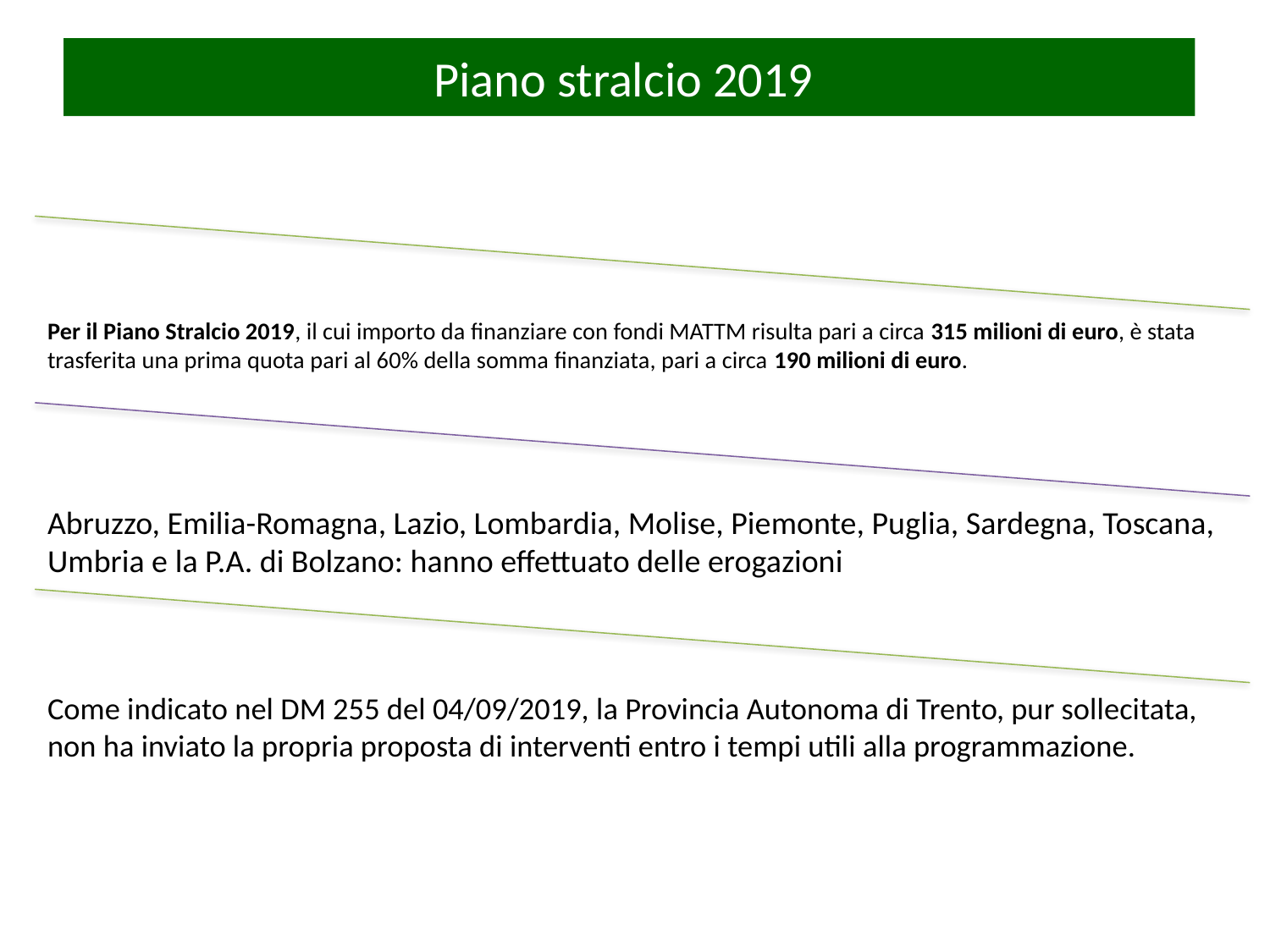

# Piano stralcio 2019
Per il Piano Stralcio 2019, il cui importo da finanziare con fondi MATTM risulta pari a circa 315 milioni di euro, è stata trasferita una prima quota pari al 60% della somma finanziata, pari a circa 190 milioni di euro.
Abruzzo, Emilia-Romagna, Lazio, Lombardia, Molise, Piemonte, Puglia, Sardegna, Toscana, Umbria e la P.A. di Bolzano: hanno effettuato delle erogazioni
Come indicato nel DM 255 del 04/09/2019, la Provincia Autonoma di Trento, pur sollecitata, non ha inviato la propria proposta di interventi entro i tempi utili alla programmazione.